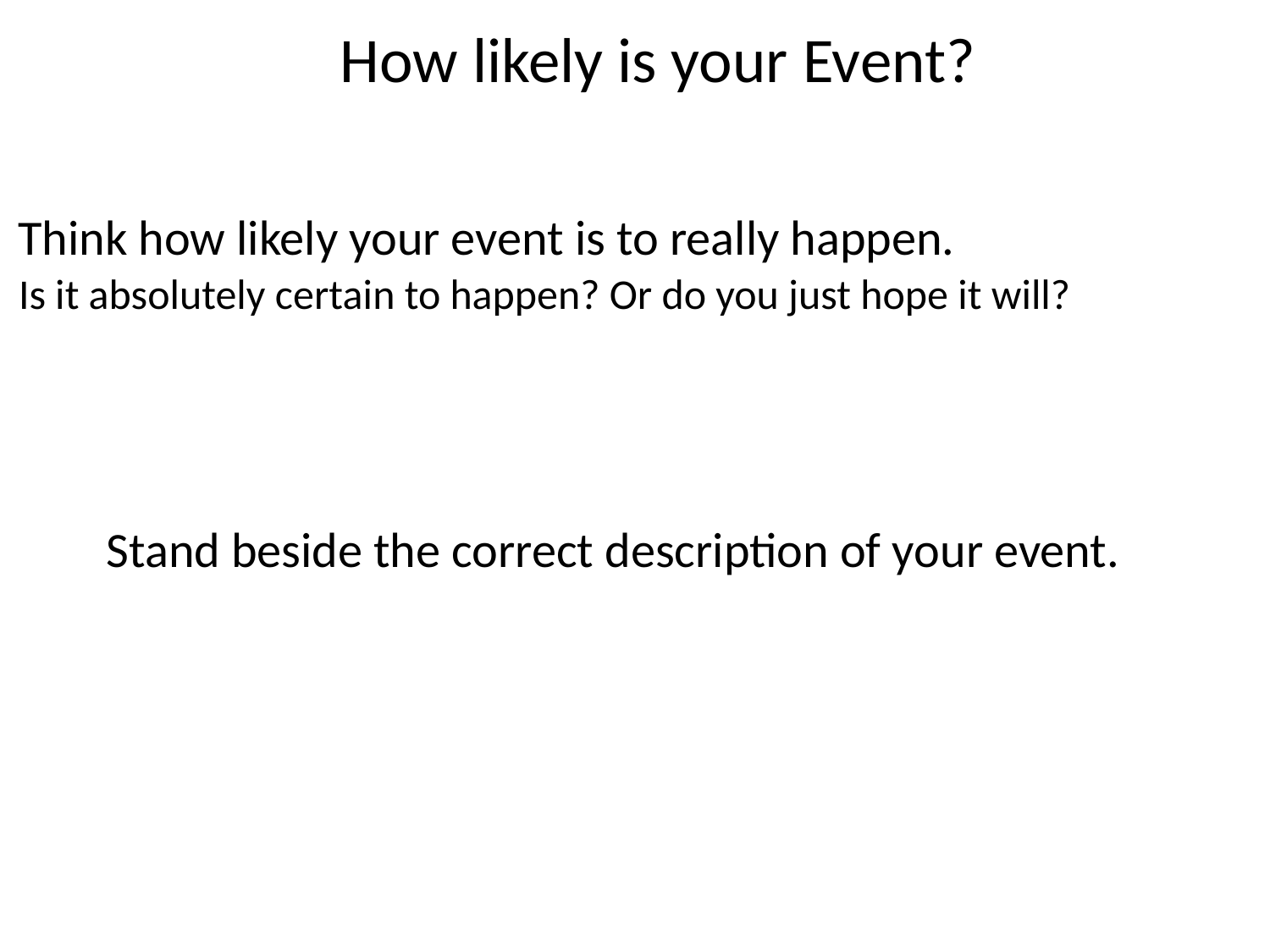

How likely is your Event?
Think how likely your event is to really happen.
Is it absolutely certain to happen? Or do you just hope it will?
Stand beside the correct description of your event.